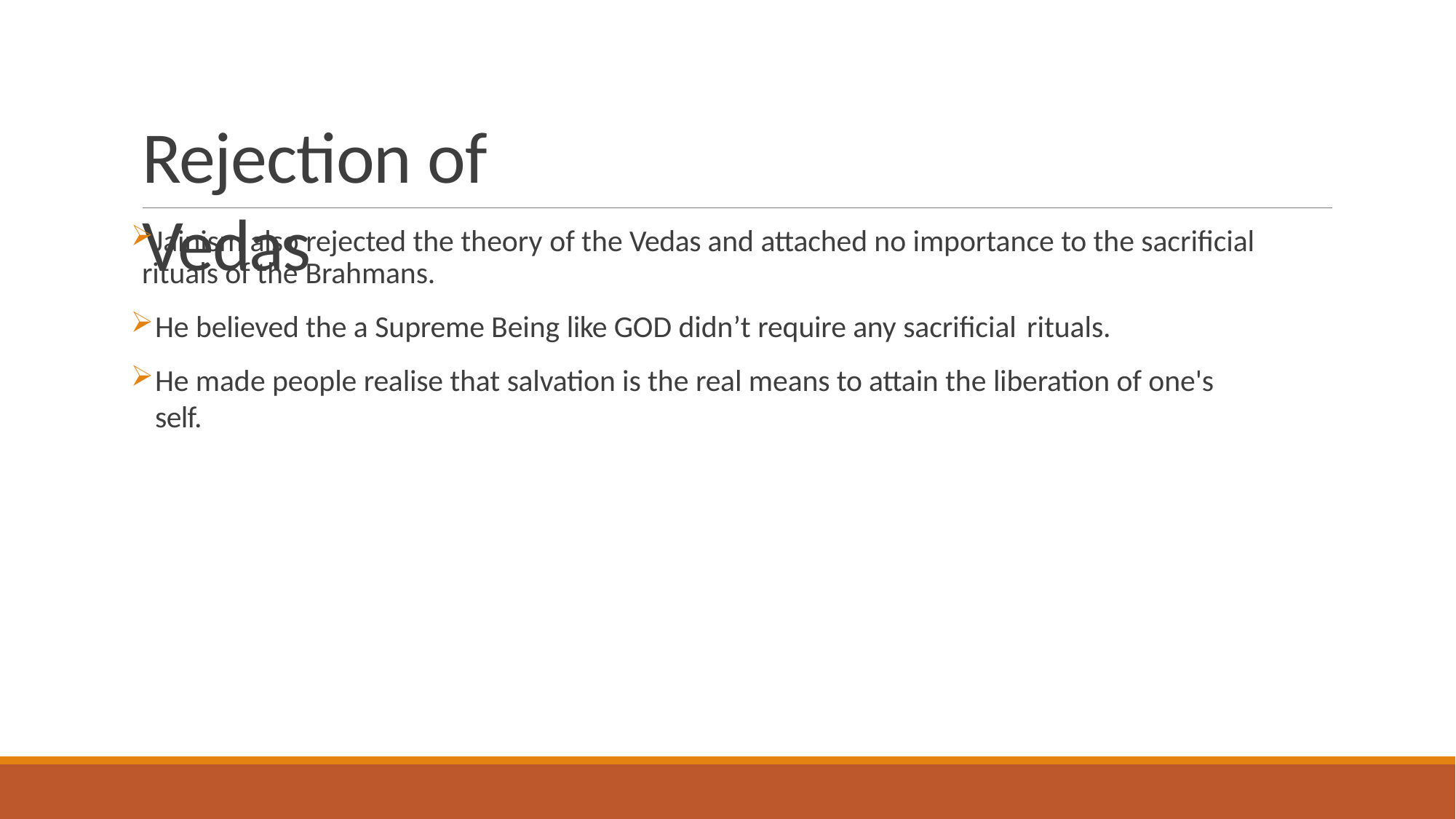

# Rejection of Vedas
Jainism also rejected the theory of the Vedas and attached no importance to the sacrificial  rituals of the Brahmans.
He believed the a Supreme Being like GOD didn’t require any sacrificial rituals.
He made people realise that salvation is the real means to attain the liberation of one's self.